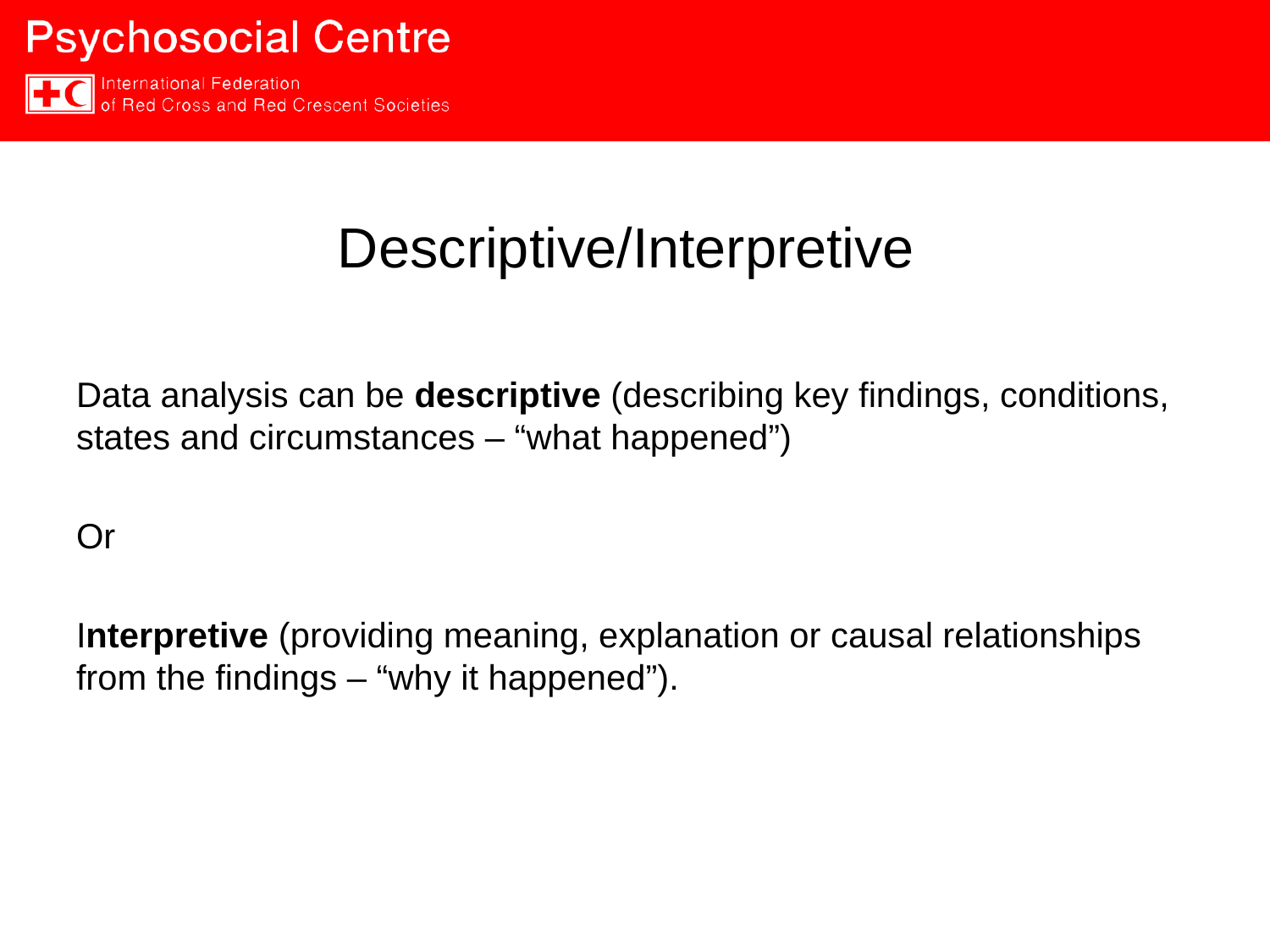

# Descriptive/Interpretive
Data analysis can be descriptive (describing key findings, conditions, states and circumstances – “what happened”)

Or

Interpretive (providing meaning, explanation or causal relationships from the findings – “why it happened”).